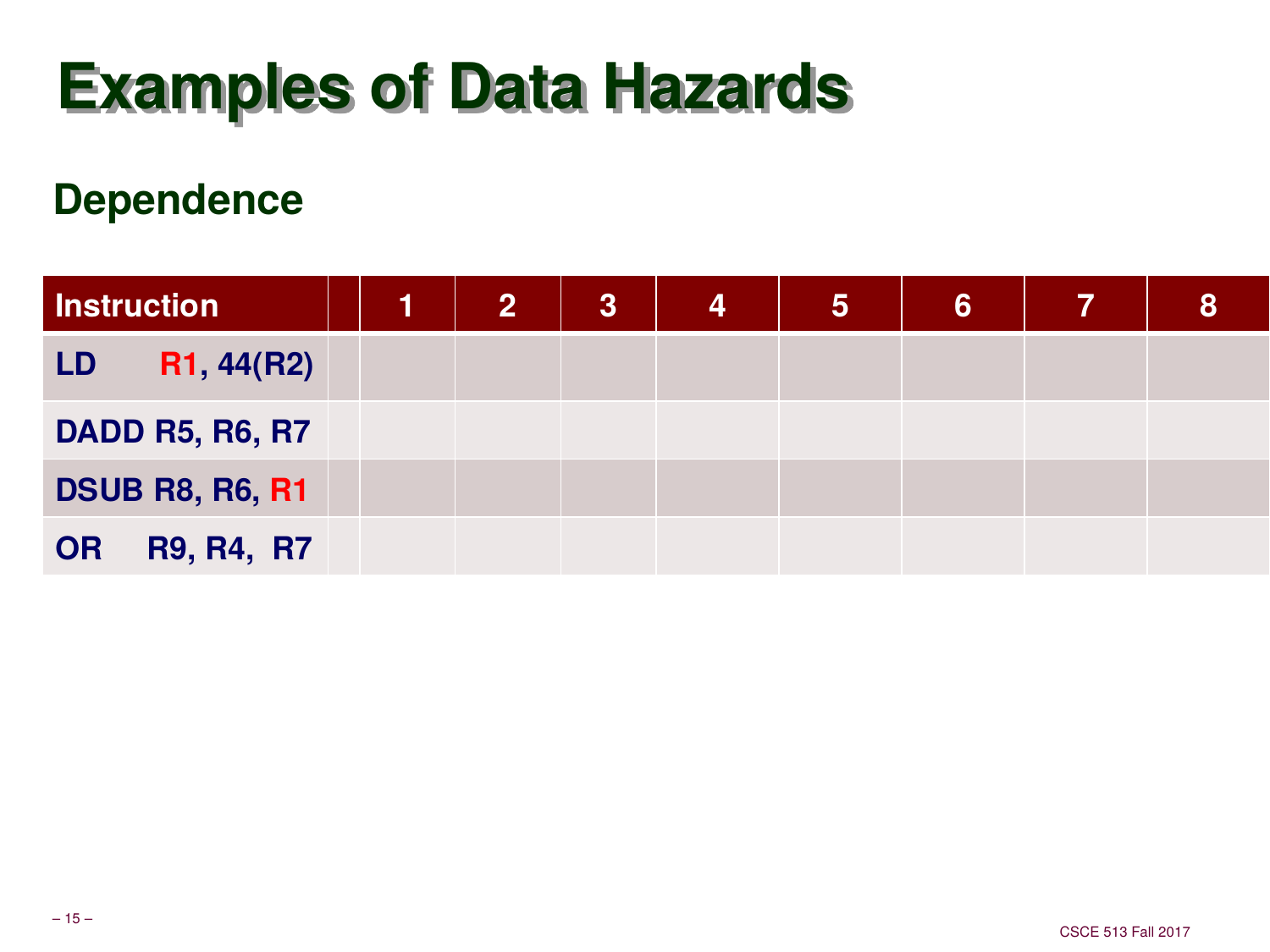

# Examples of Data Hazards
Dependence
| Instruction |  | 1 | 2 | 3 | 4 | 5 | 6 | 7 | 8 |
| --- | --- | --- | --- | --- | --- | --- | --- | --- | --- |
| LD R1, 44(R2) |  |  |  |  |  |  |  |  |  |
| DADD R5, R6, R7 |  |  |  |  |  |  |  |  |  |
| DSUB R8, R6, R1 |  |  |  |  |  |  |  |  |  |
| OR R9, R4, R7 |  |  |  |  |  |  |  |  |  |